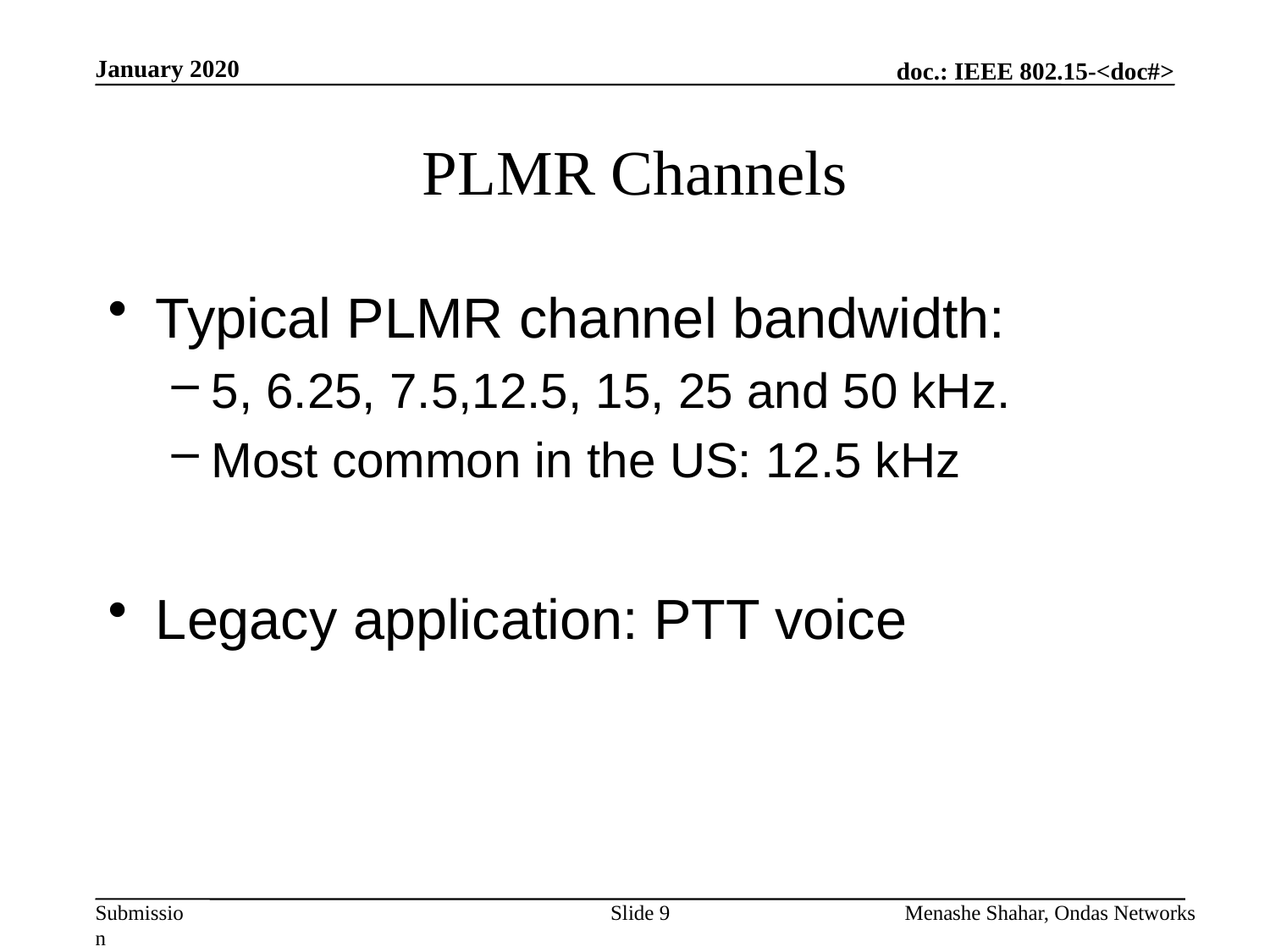

January 2020
# PLMR Channels
Typical PLMR channel bandwidth:
5, 6.25, 7.5,12.5, 15, 25 and 50 kHz.
Most common in the US: 12.5 kHz

Legacy application: PTT voice

Slide 9
Menashe Shahar, Ondas Networks